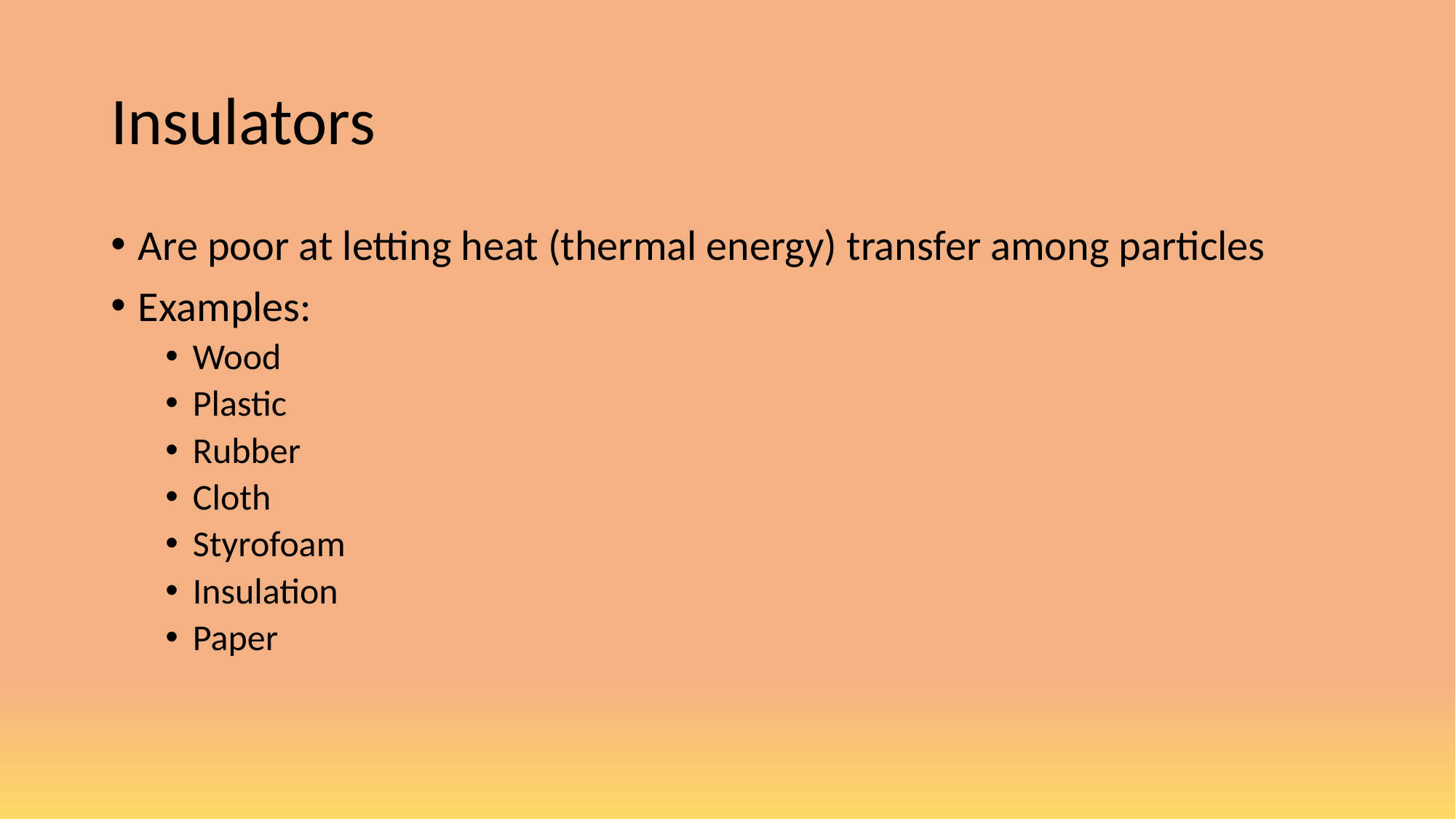

# Insulators
Are poor at letting heat (thermal energy) transfer among particles
Examples:
Wood
Plastic
Rubber
Cloth
Styrofoam
Insulation
Paper